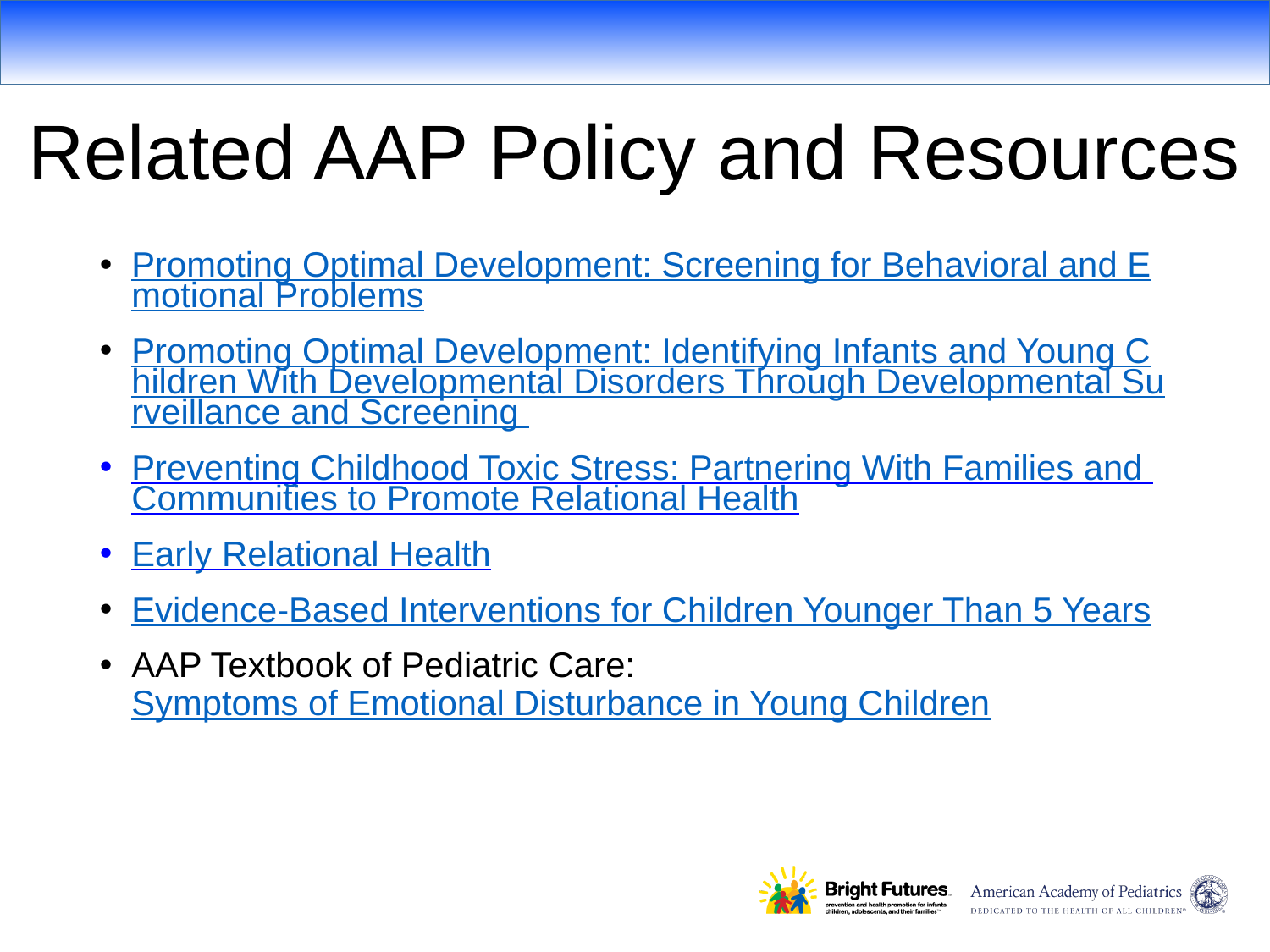

Related AAP Policy and Resources
Promoting Optimal Development: Screening for Behavioral and Emotional Problems
Promoting Optimal Development: Identifying Infants and Young Children With Developmental Disorders Through Developmental Surveillance and Screening
Preventing Childhood Toxic Stress: Partnering With Families and Communities to Promote Relational Health
Early Relational Health
Evidence-Based Interventions for Children Younger Than 5 Years
AAP Textbook of Pediatric Care: Symptoms of Emotional Disturbance in Young Children